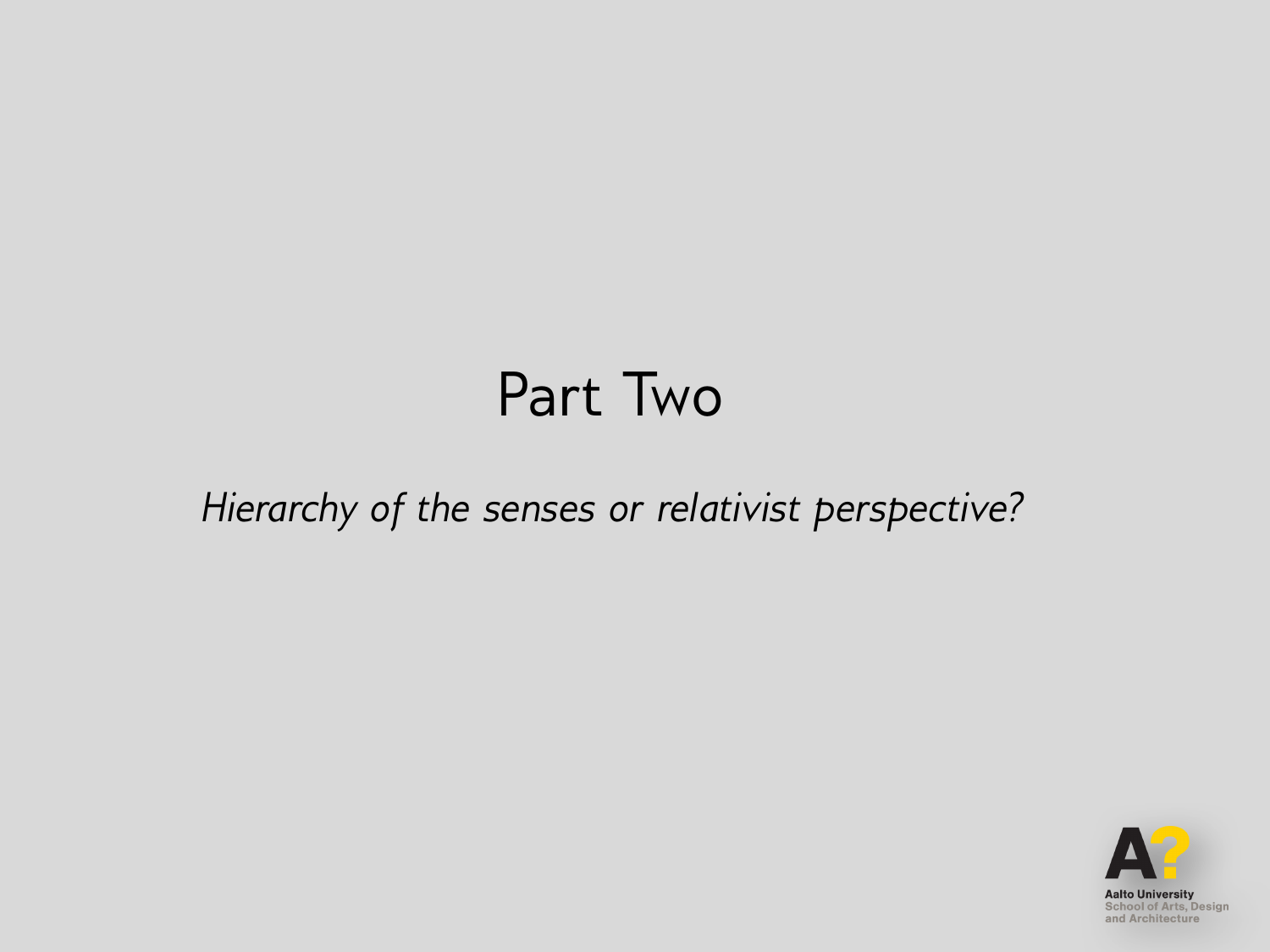

Part Two

Hierarchy of the senses or relativist perspective?